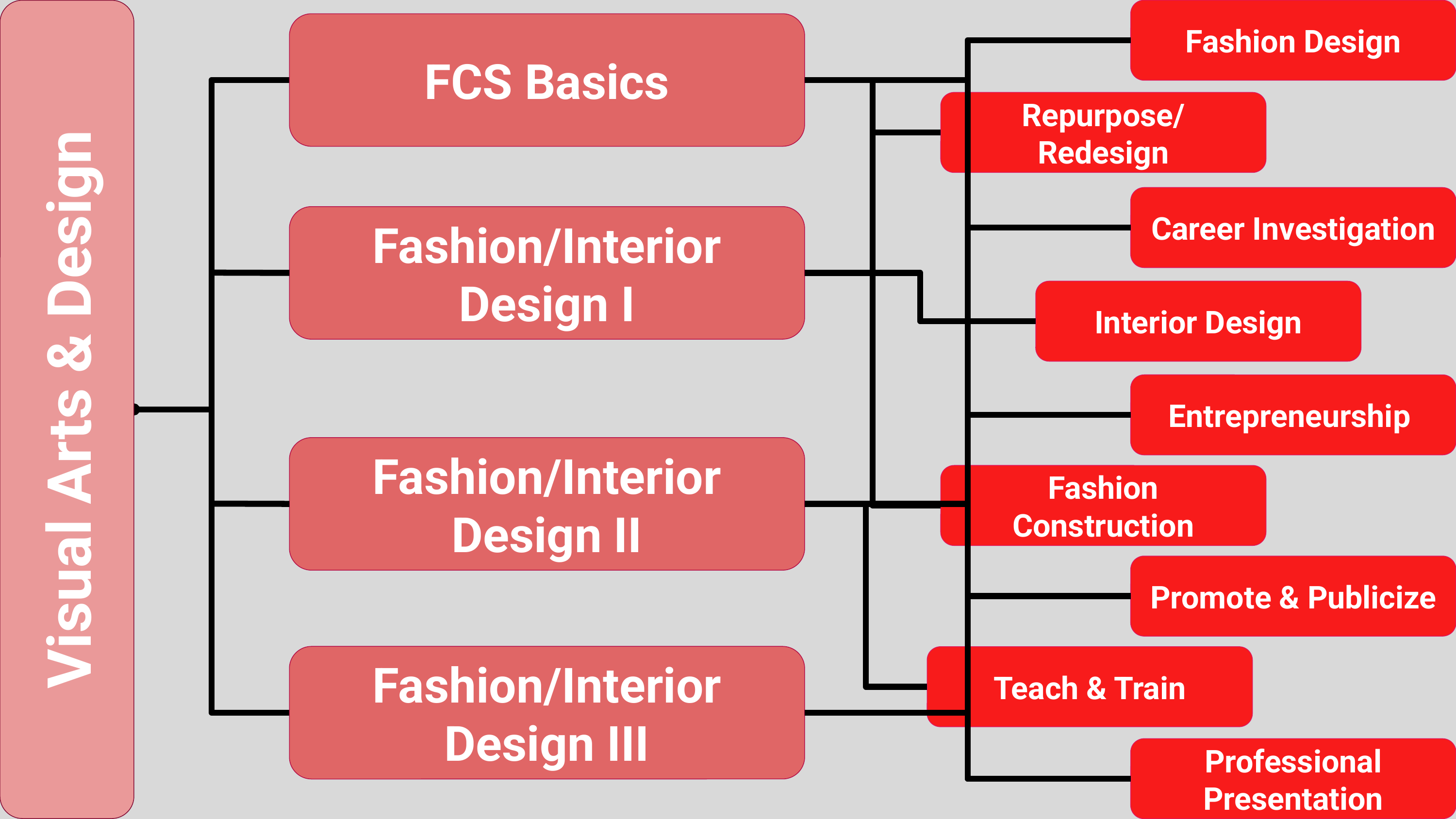

Fashion Design
FCS Basics
Repurpose/
Redesign
Career Investigation
Fashion/Interior Design I
Interior Design
Visual Arts & Design
Entrepreneurship
Fashion/Interior Design II
Fashion Construction
Promote & Publicize
Fashion/Interior Design III
Teach & Train
Professional Presentation